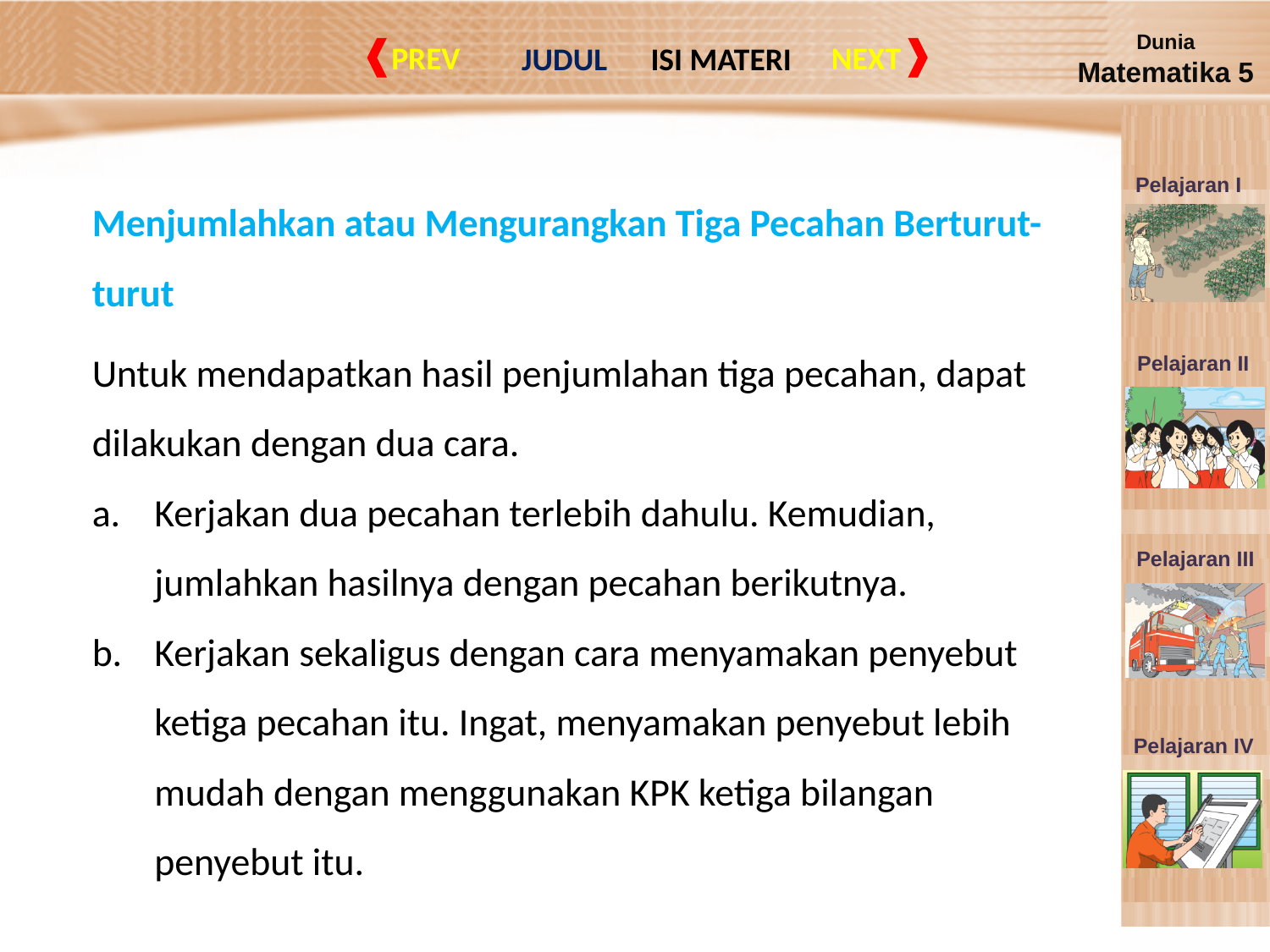

Menjumlahkan atau Mengurangkan Tiga Pecahan Berturut-turut
Untuk mendapatkan hasil penjumlahan tiga pecahan, dapat dilakukan dengan dua cara.
a. 	Kerjakan dua pecahan terlebih dahulu. Kemudian, jumlahkan hasilnya dengan pecahan berikutnya.
b. 	Kerjakan sekaligus dengan cara menyamakan penyebut ketiga pecahan itu. Ingat, menyamakan penyebut lebih mudah dengan menggunakan KPK ketiga bilangan penyebut itu.